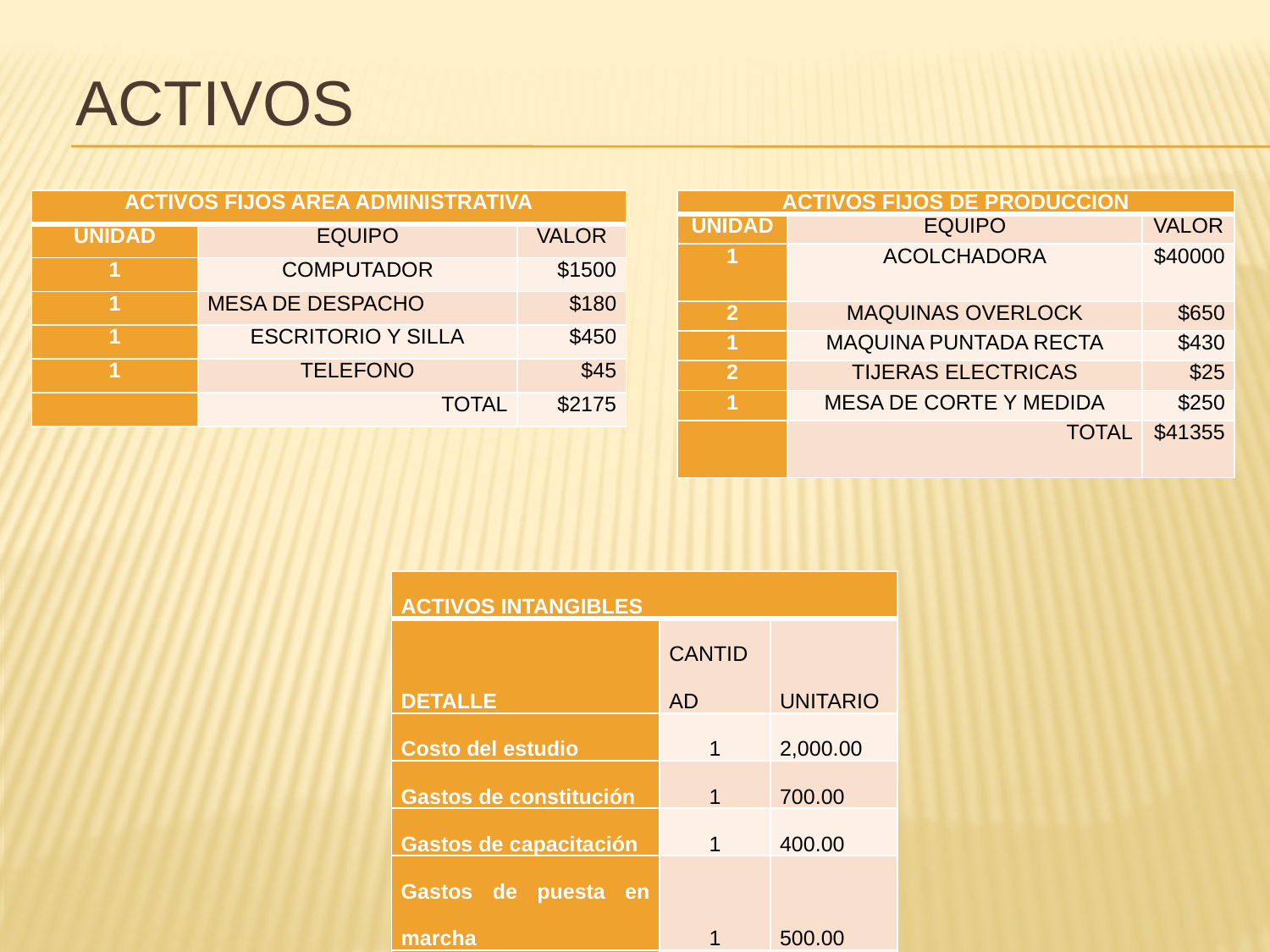

# ACTIVOS
| ACTIVOS FIJOS AREA ADMINISTRATIVA |  |  |
| --- | --- | --- |
| UNIDAD | EQUIPO | VALOR |
| 1 | COMPUTADOR | $1500 |
| 1 | MESA DE DESPACHO | $180 |
| 1 | ESCRITORIO Y SILLA | $450 |
| 1 | TELEFONO | $45 |
|  | TOTAL | $2175 |
| ACTIVOS FIJOS DE PRODUCCION |  |  |
| --- | --- | --- |
| UNIDAD | EQUIPO | VALOR |
| 1 | ACOLCHADORA | $40000 |
| 2 | MAQUINAS OVERLOCK | $650 |
| 1 | MAQUINA PUNTADA RECTA | $430 |
| 2 | TIJERAS ELECTRICAS | $25 |
| 1 | MESA DE CORTE Y MEDIDA | $250 |
|  | TOTAL | $41355 |
| ACTIVOS INTANGIBLES |  |  |
| --- | --- | --- |
| DETALLE | CANTIDAD | UNITARIO |
| Costo del estudio | 1 | 2,000.00 |
| Gastos de constitución | 1 | 700.00 |
| Gastos de capacitación | 1 | 400.00 |
| Gastos de puesta en marcha | 1 | 500.00 |
| TOTAL | 4 | 3,600.00 |